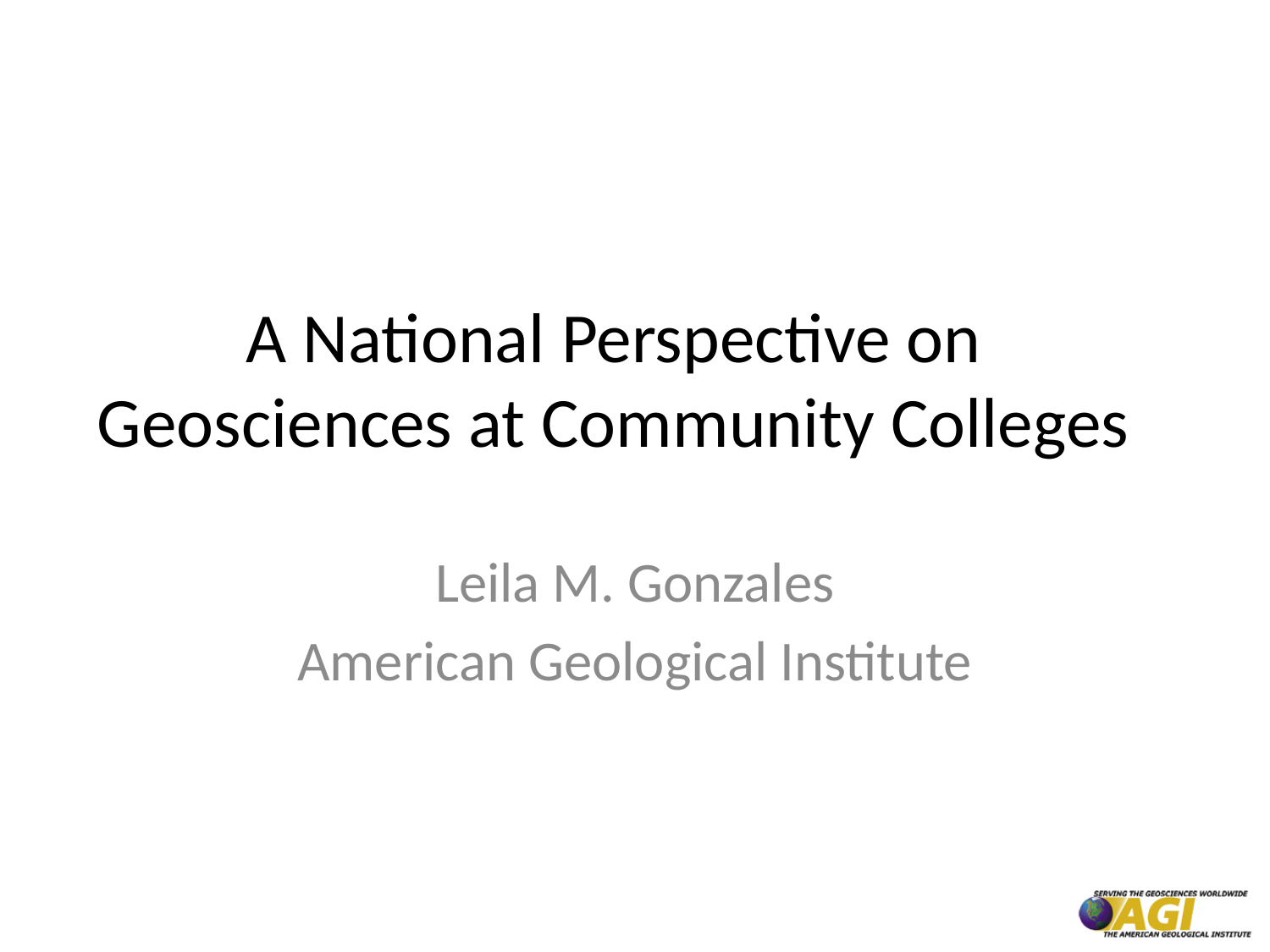

# A National Perspective on Geosciences at Community Colleges
Leila M. Gonzales
American Geological Institute